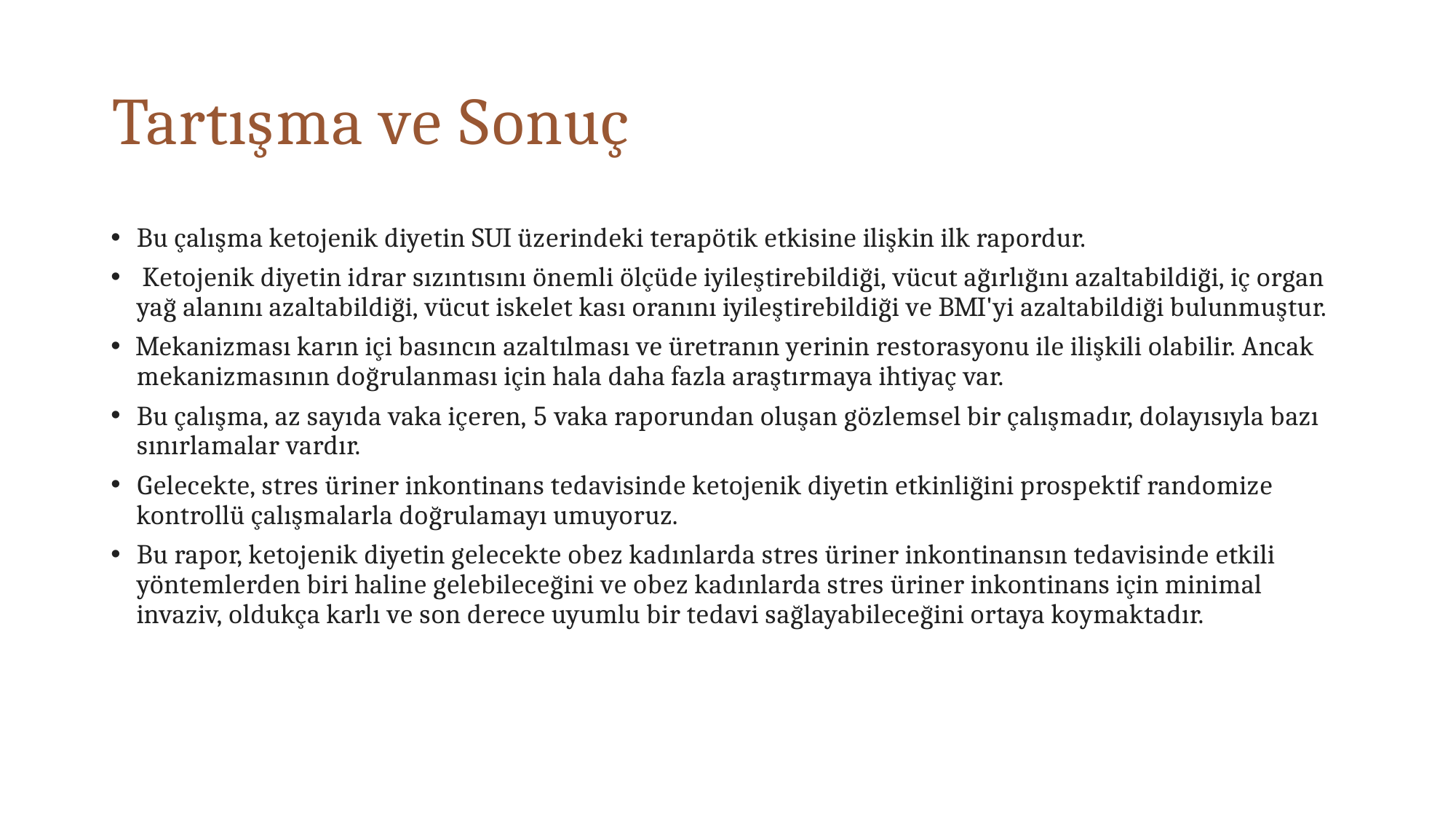

# Tartışma ve Sonuç
Bu çalışma ketojenik diyetin SUI üzerindeki terapötik etkisine ilişkin ilk rapordur.
 Ketojenik diyetin idrar sızıntısını önemli ölçüde iyileştirebildiği, vücut ağırlığını azaltabildiği, iç organ yağ alanını azaltabildiği, vücut iskelet kası oranını iyileştirebildiği ve BMI'yi azaltabildiği bulunmuştur.
Mekanizması karın içi basıncın azaltılması ve üretranın yerinin restorasyonu ile ilişkili olabilir. Ancak mekanizmasının doğrulanması için hala daha fazla araştırmaya ihtiyaç var.
Bu çalışma, az sayıda vaka içeren, 5 vaka raporundan oluşan gözlemsel bir çalışmadır, dolayısıyla bazı sınırlamalar vardır.
Gelecekte, stres üriner inkontinans tedavisinde ketojenik diyetin etkinliğini prospektif randomize kontrollü çalışmalarla doğrulamayı umuyoruz.
Bu rapor, ketojenik diyetin gelecekte obez kadınlarda stres üriner inkontinansın tedavisinde etkili yöntemlerden biri haline gelebileceğini ve obez kadınlarda stres üriner inkontinans için minimal invaziv, oldukça karlı ve son derece uyumlu bir tedavi sağlayabileceğini ortaya koymaktadır.